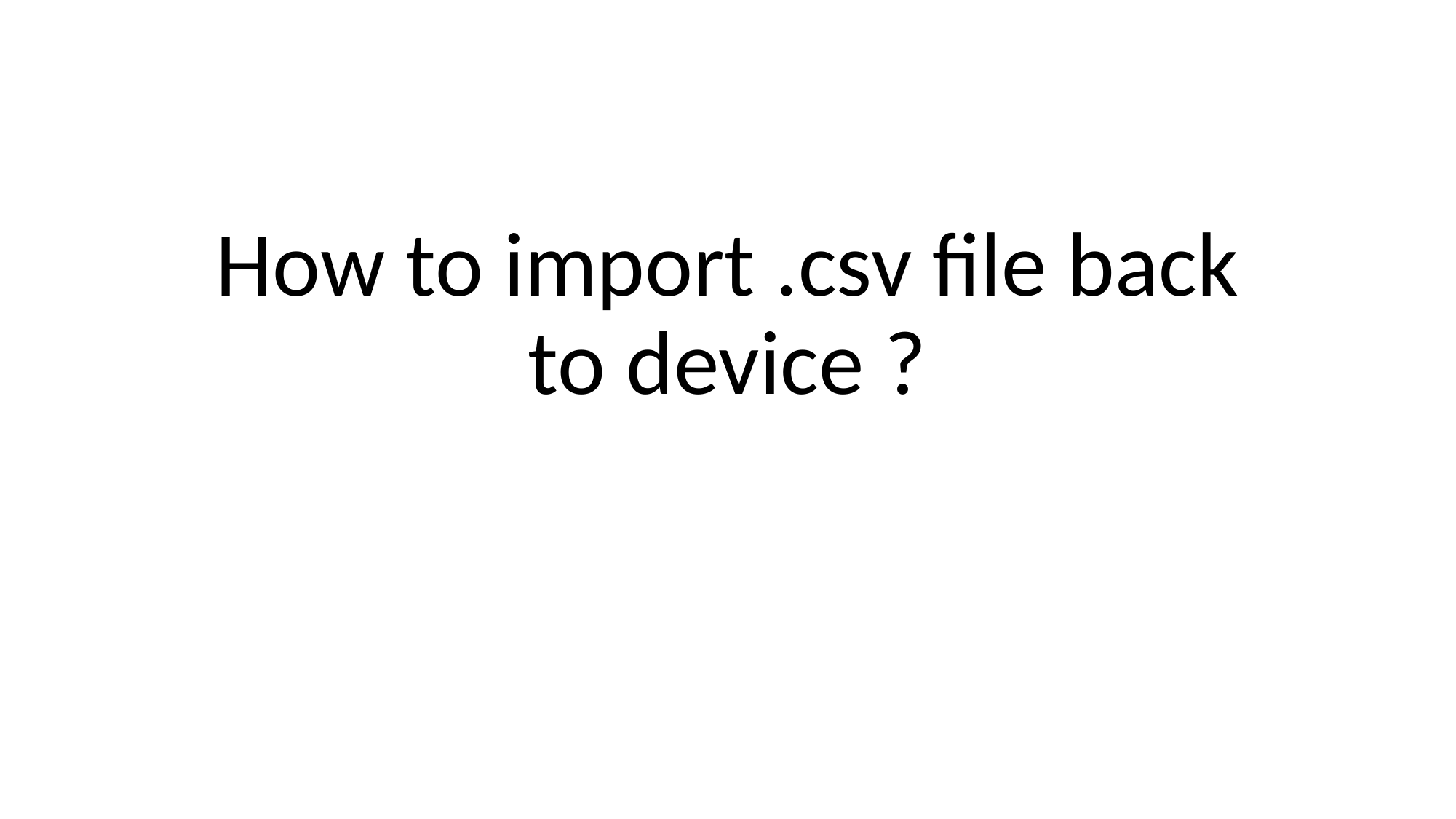

# How to import .csv file back to device ?